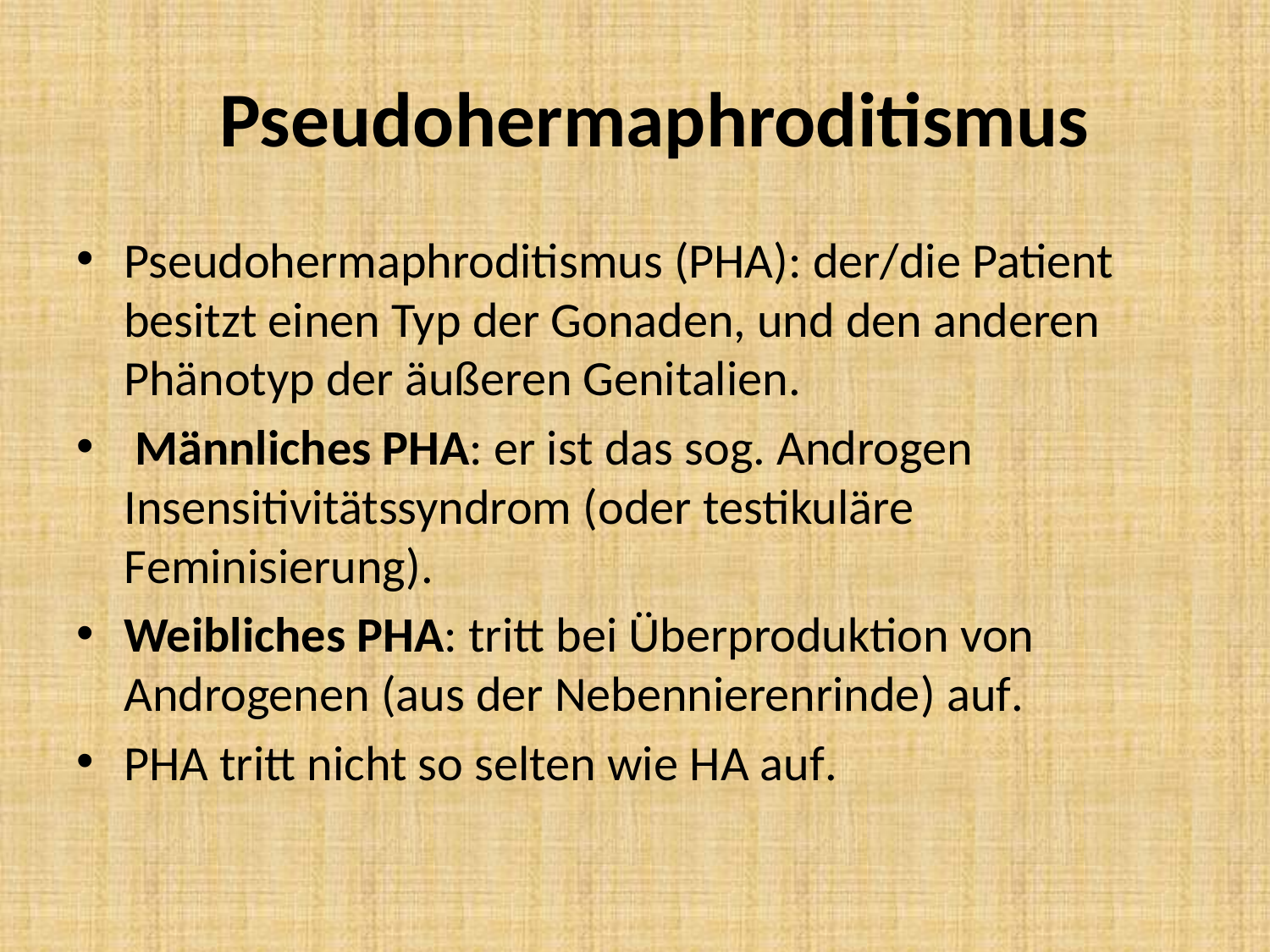

# Pseudohermaphroditismus
Pseudohermaphroditismus (PHA): der/die Patient besitzt einen Typ der Gonaden, und den anderen Phänotyp der äußeren Genitalien.
 Männliches PHA: er ist das sog. Androgen Insensitivitätssyndrom (oder testikuläre Feminisierung).
Weibliches PHA: tritt bei Überproduktion von Androgenen (aus der Nebennierenrinde) auf.
PHA tritt nicht so selten wie HA auf.